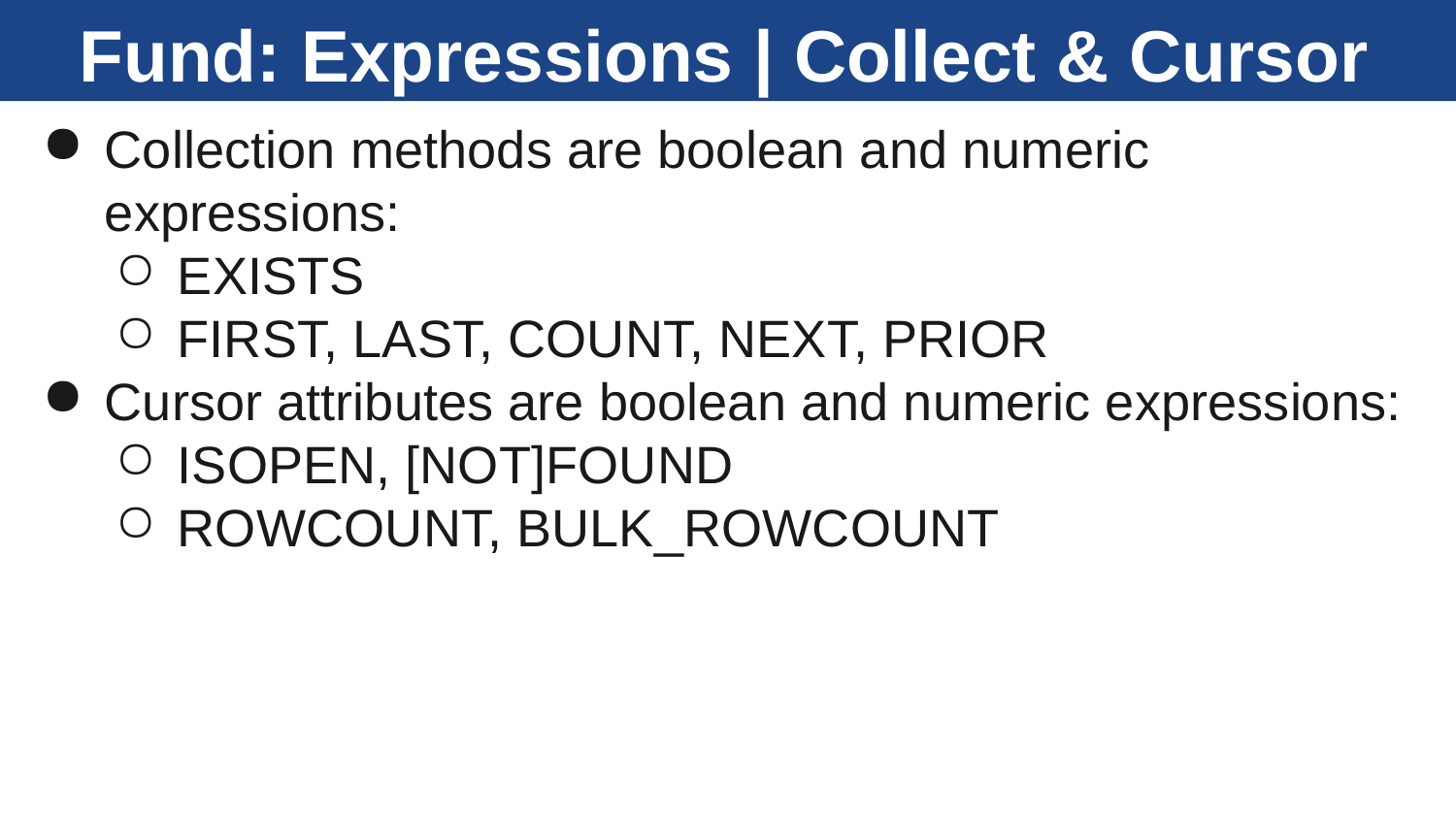

# Fund: Expressions | Collect & Cursor
Collection methods are boolean and numeric expressions:
EXISTS
FIRST, LAST, COUNT, NEXT, PRIOR
Cursor attributes are boolean and numeric expressions:
ISOPEN, [NOT]FOUND
ROWCOUNT, BULK_ROWCOUNT